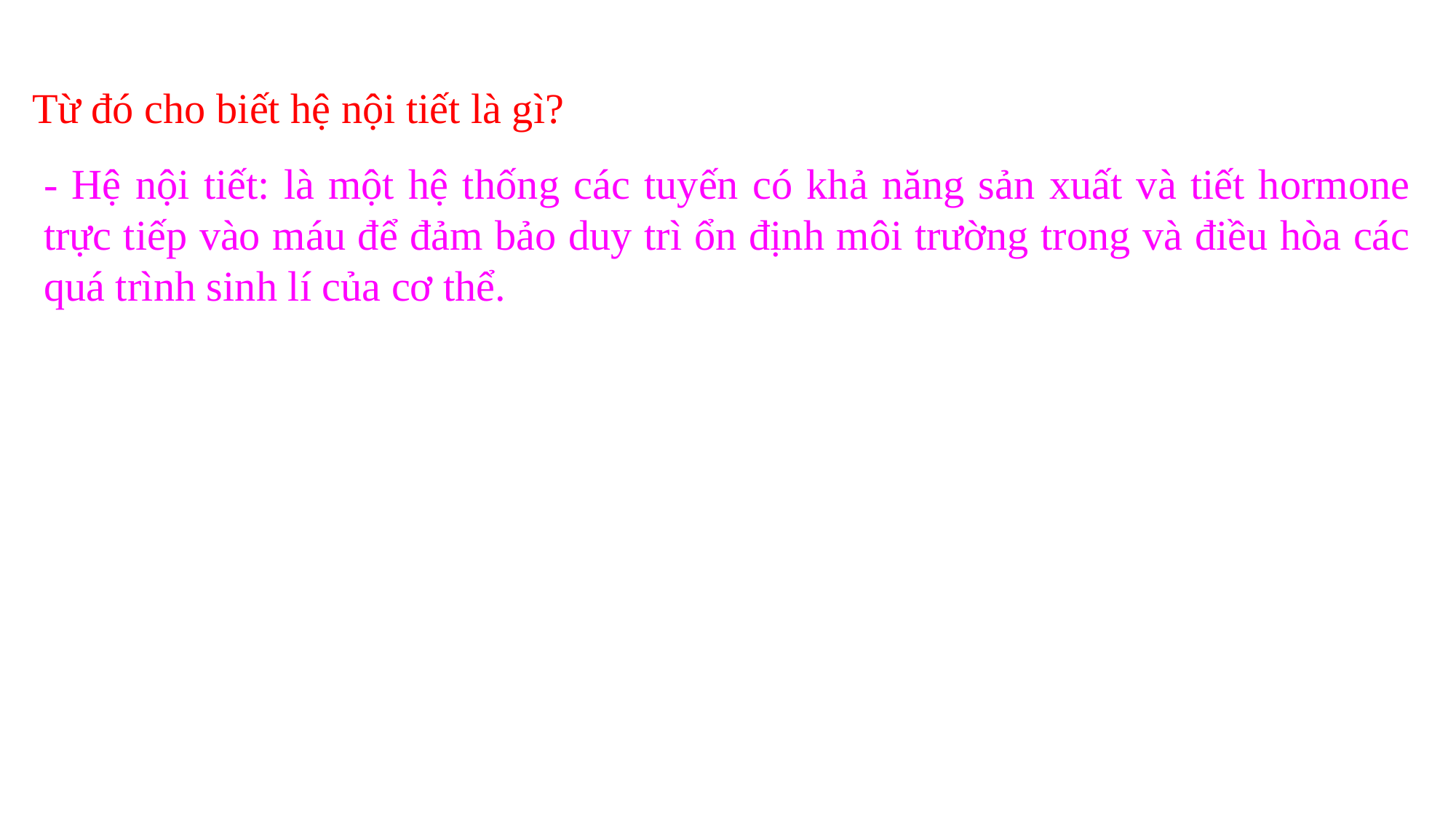

Từ đó cho biết hệ nội tiết là gì?
- Hệ nội tiết: là một hệ thống các tuyến có khả năng sản xuất và tiết hormone trực tiếp vào máu để đảm bảo duy trì ổn định môi trường trong và điều hòa các quá trình sinh lí của cơ thể.